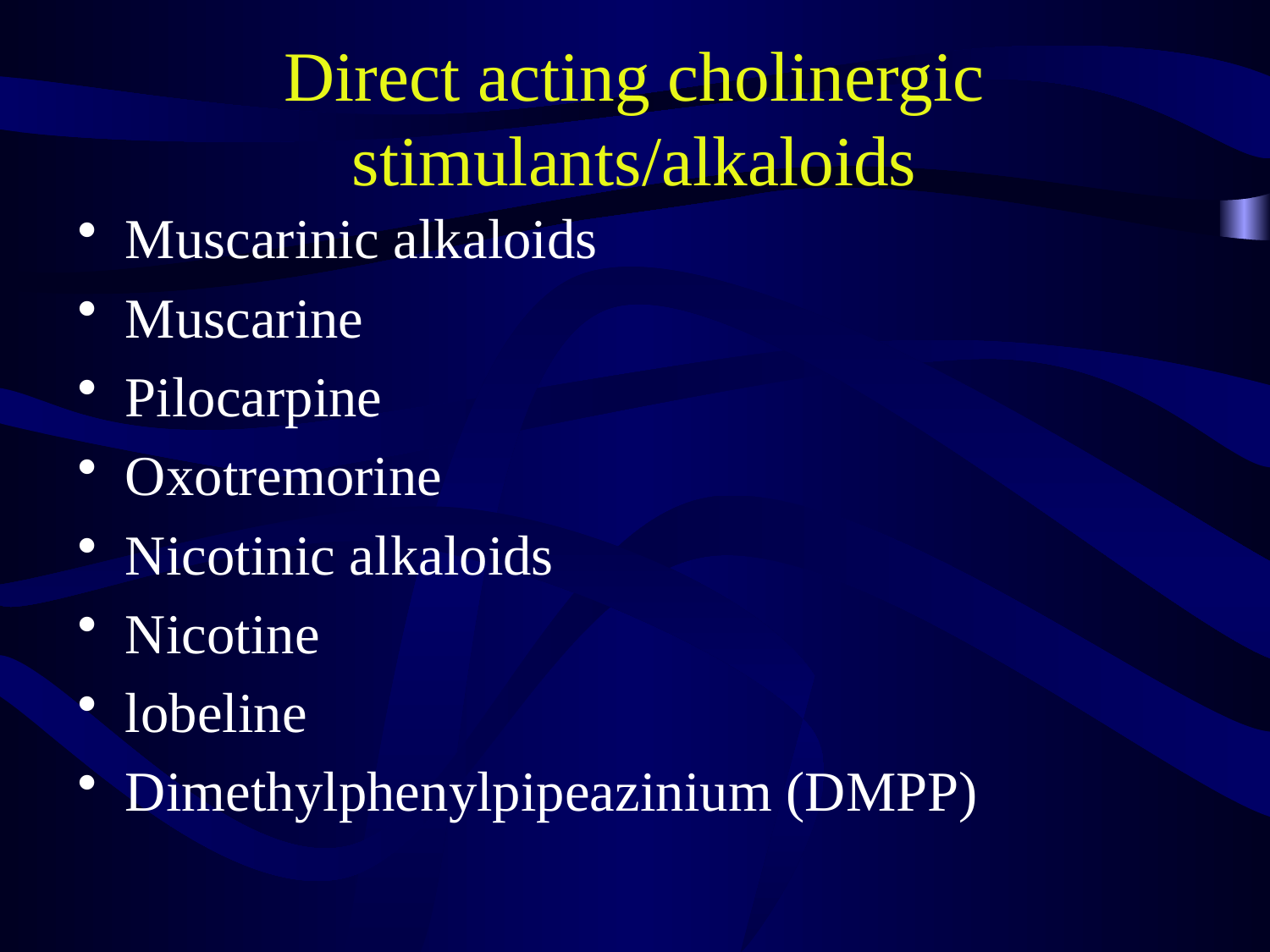

# Direct acting cholinergic stimulants/alkaloids
Muscarinic alkaloids
Muscarine
Pilocarpine
Oxotremorine
Nicotinic alkaloids
Nicotine
lobeline
Dimethylphenylpipeazinium (DMPP)